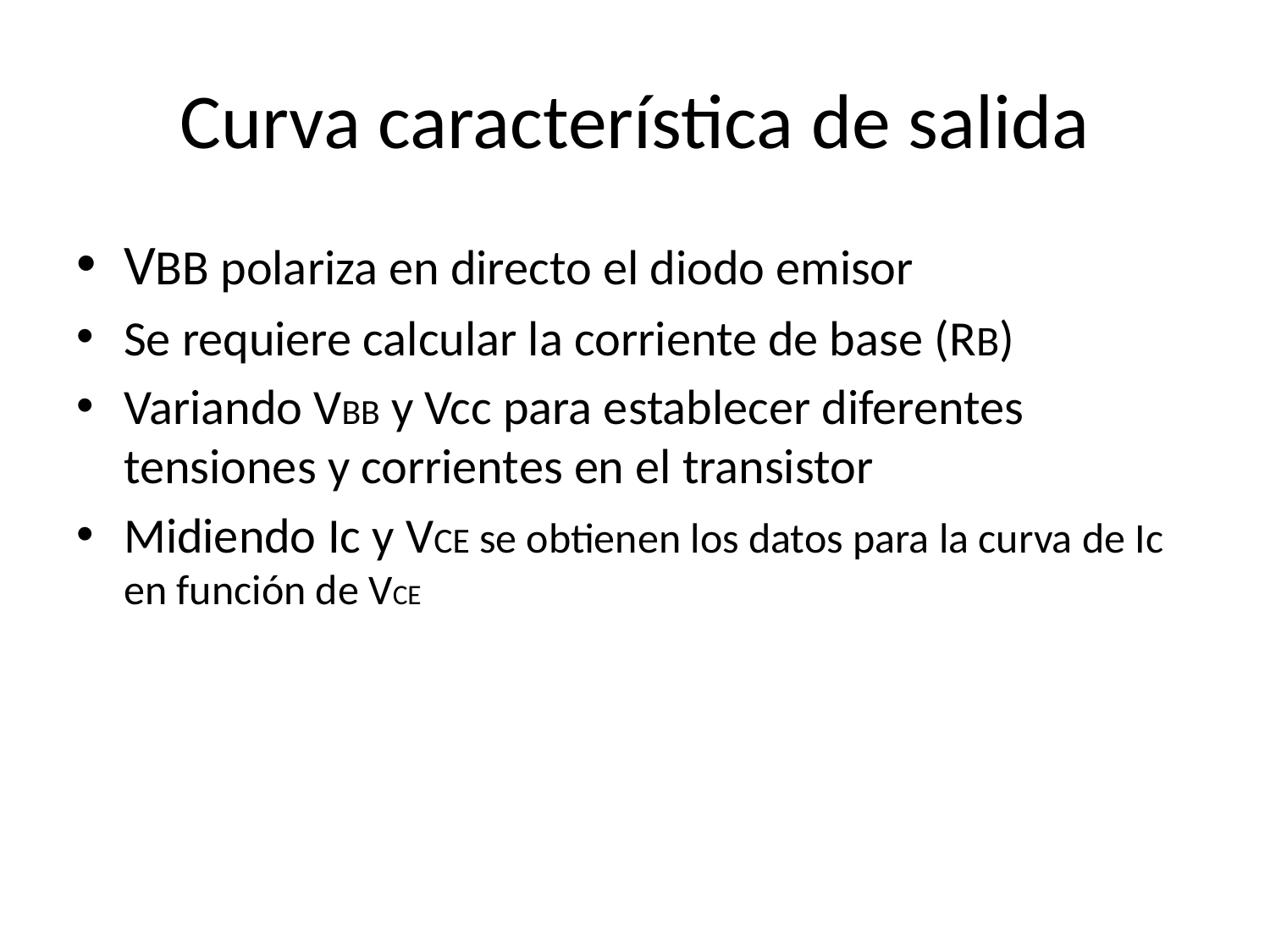

# Curva característica de salida
VBB polariza en directo el diodo emisor
Se requiere calcular la corriente de base (RB)
Variando VBB y Vcc para establecer diferentes tensiones y corrientes en el transistor
Midiendo Ic y VCE se obtienen los datos para la curva de Ic en función de VCE